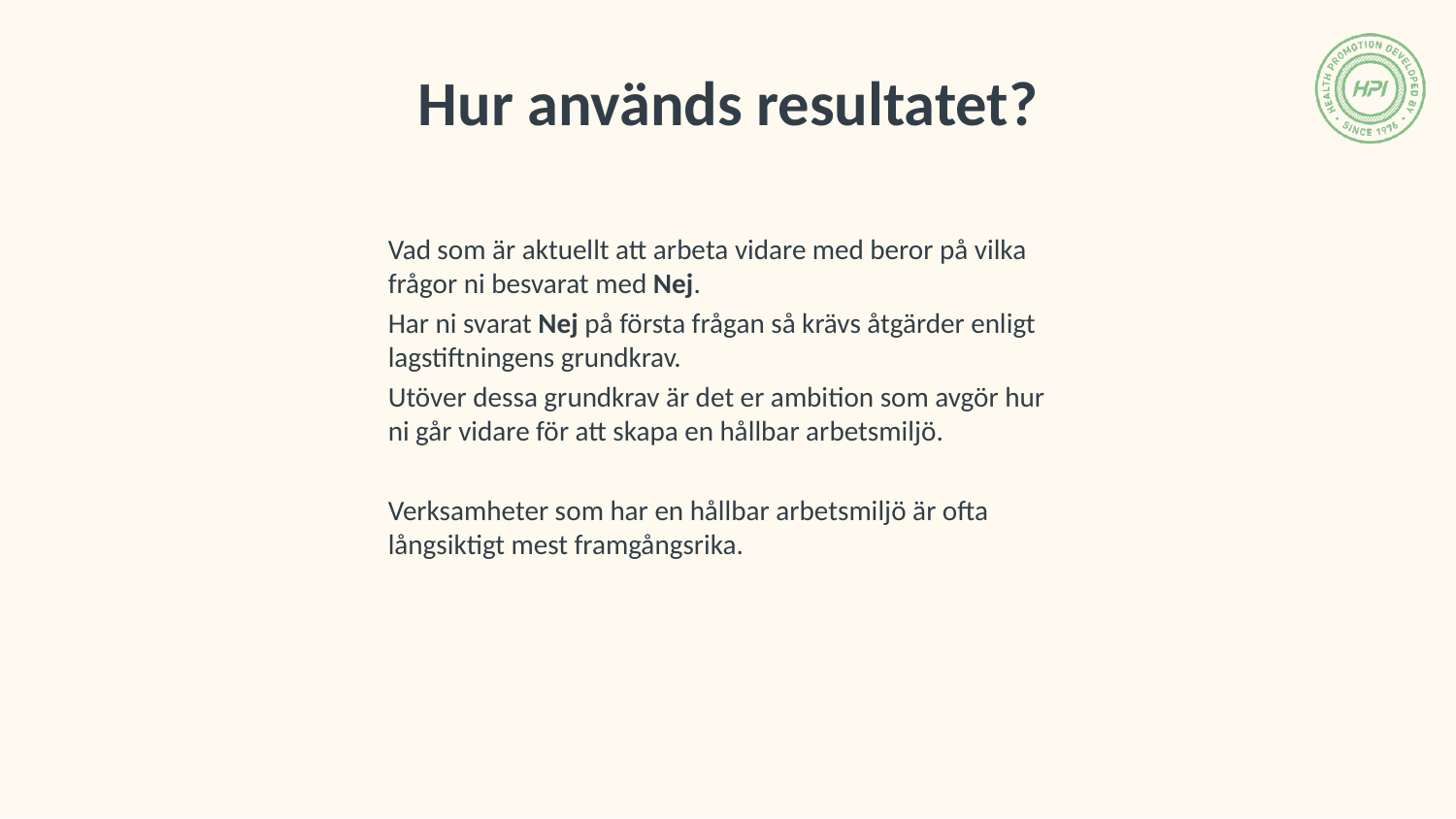

# Hur används resultatet?
Vad som är aktuellt att arbeta vidare med beror på vilka frågor ni besvarat med Nej.
Har ni svarat Nej på första frågan så krävs åtgärder enligt lagstiftningens grundkrav.
Utöver dessa grundkrav är det er ambition som avgör hur ni går vidare för att skapa en hållbar arbetsmiljö.

Verksamheter som har en hållbar arbetsmiljö är ofta långsiktigt mest framgångsrika.